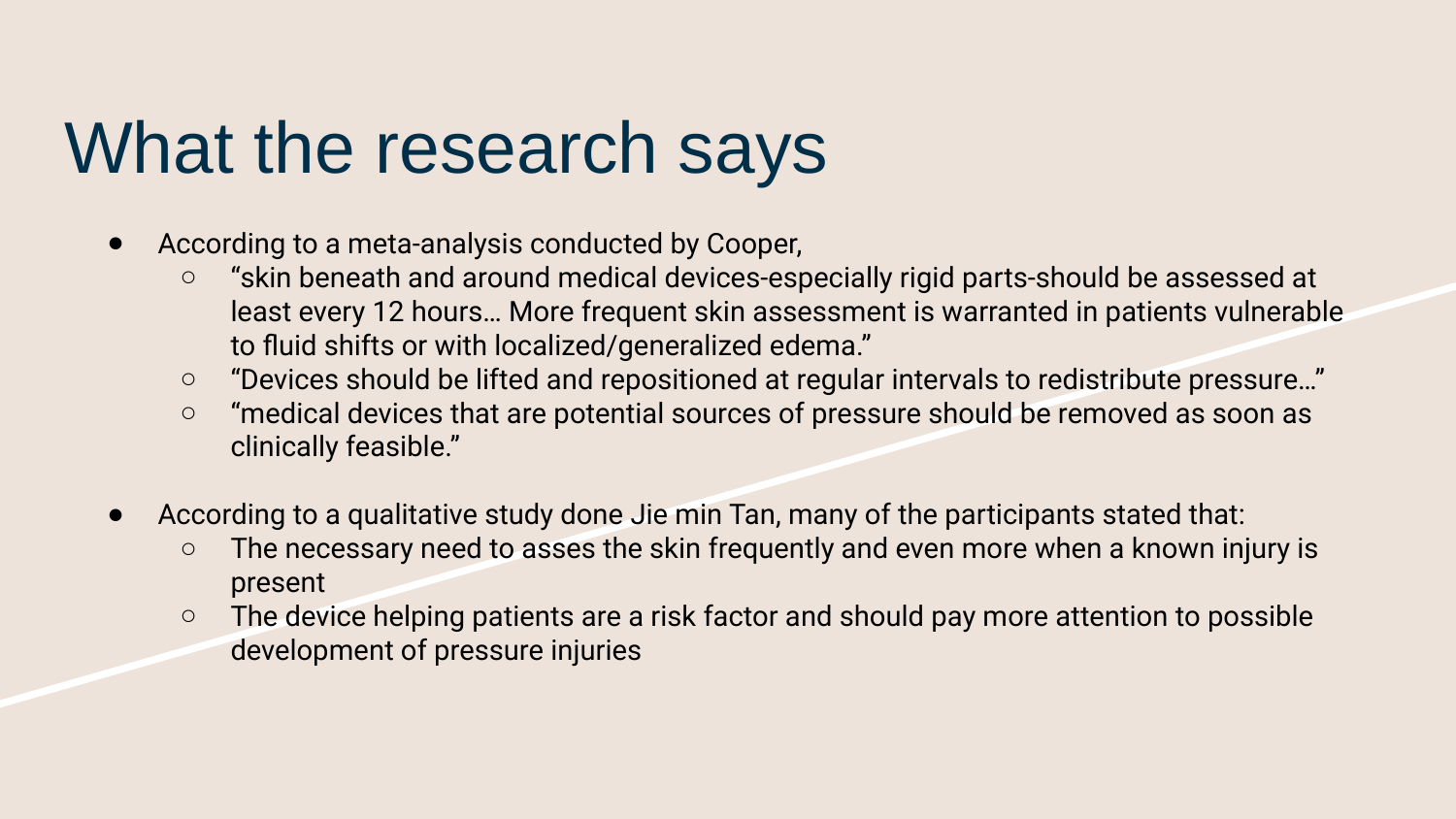

# What the research says
According to a meta-analysis conducted by Cooper,
“skin beneath and around medical devices-especially rigid parts-should be assessed at least every 12 hours… More frequent skin assessment is warranted in patients vulnerable to fluid shifts or with localized/generalized edema.”
“Devices should be lifted and repositioned at regular intervals to redistribute pressure…”
“medical devices that are potential sources of pressure should be removed as soon as clinically feasible.”

According to a qualitative study done Jie min Tan, many of the participants stated that:
The necessary need to asses the skin frequently and even more when a known injury is present
The device helping patients are a risk factor and should pay more attention to possible development of pressure injuries